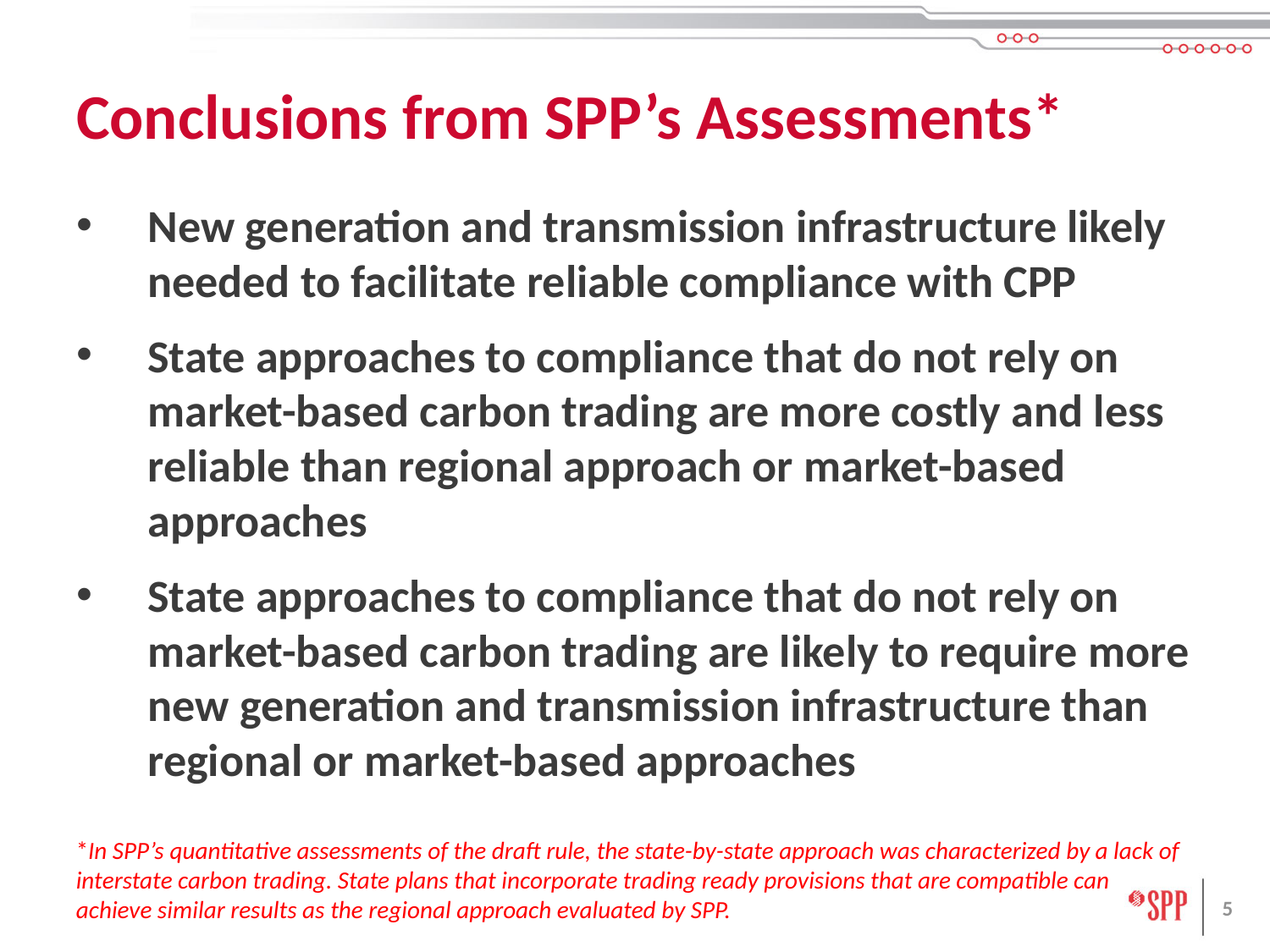

# Conclusions from SPP’s Assessments*
New generation and transmission infrastructure likely needed to facilitate reliable compliance with CPP
State approaches to compliance that do not rely on market-based carbon trading are more costly and less reliable than regional approach or market-based approaches
State approaches to compliance that do not rely on market-based carbon trading are likely to require more new generation and transmission infrastructure than regional or market-based approaches
*In SPP’s quantitative assessments of the draft rule, the state-by-state approach was characterized by a lack of interstate carbon trading. State plans that incorporate trading ready provisions that are compatible can achieve similar results as the regional approach evaluated by SPP.
5